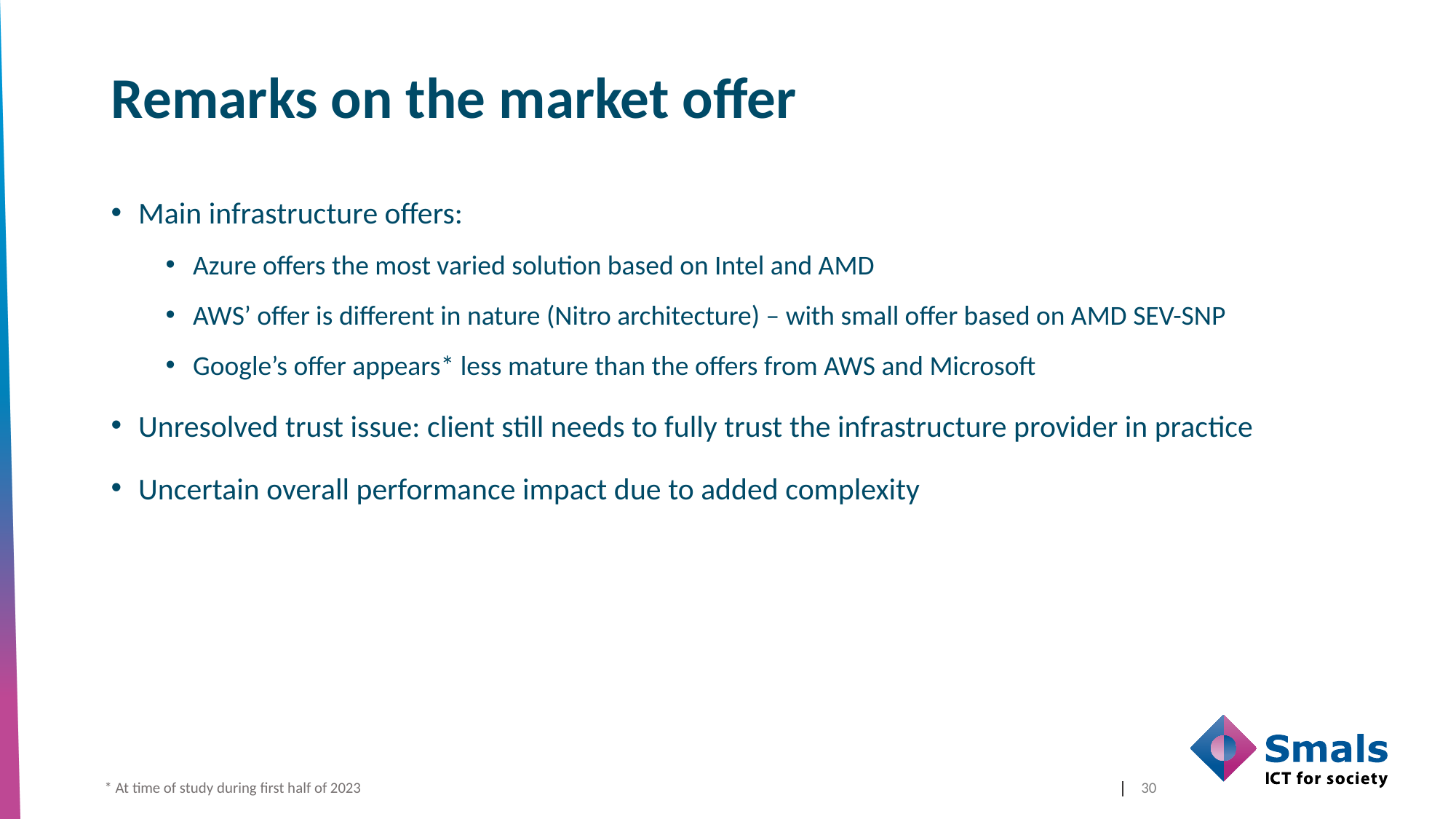

# Remarks on the market offer
Main infrastructure offers:
Azure offers the most varied solution based on Intel and AMD
AWS’ offer is different in nature (Nitro architecture) – with small offer based on AMD SEV-SNP
Google’s offer appears* less mature than the offers from AWS and Microsoft
Unresolved trust issue: client still needs to fully trust the infrastructure provider in practice
Uncertain overall performance impact due to added complexity

* At time of study during first half of 2023
30